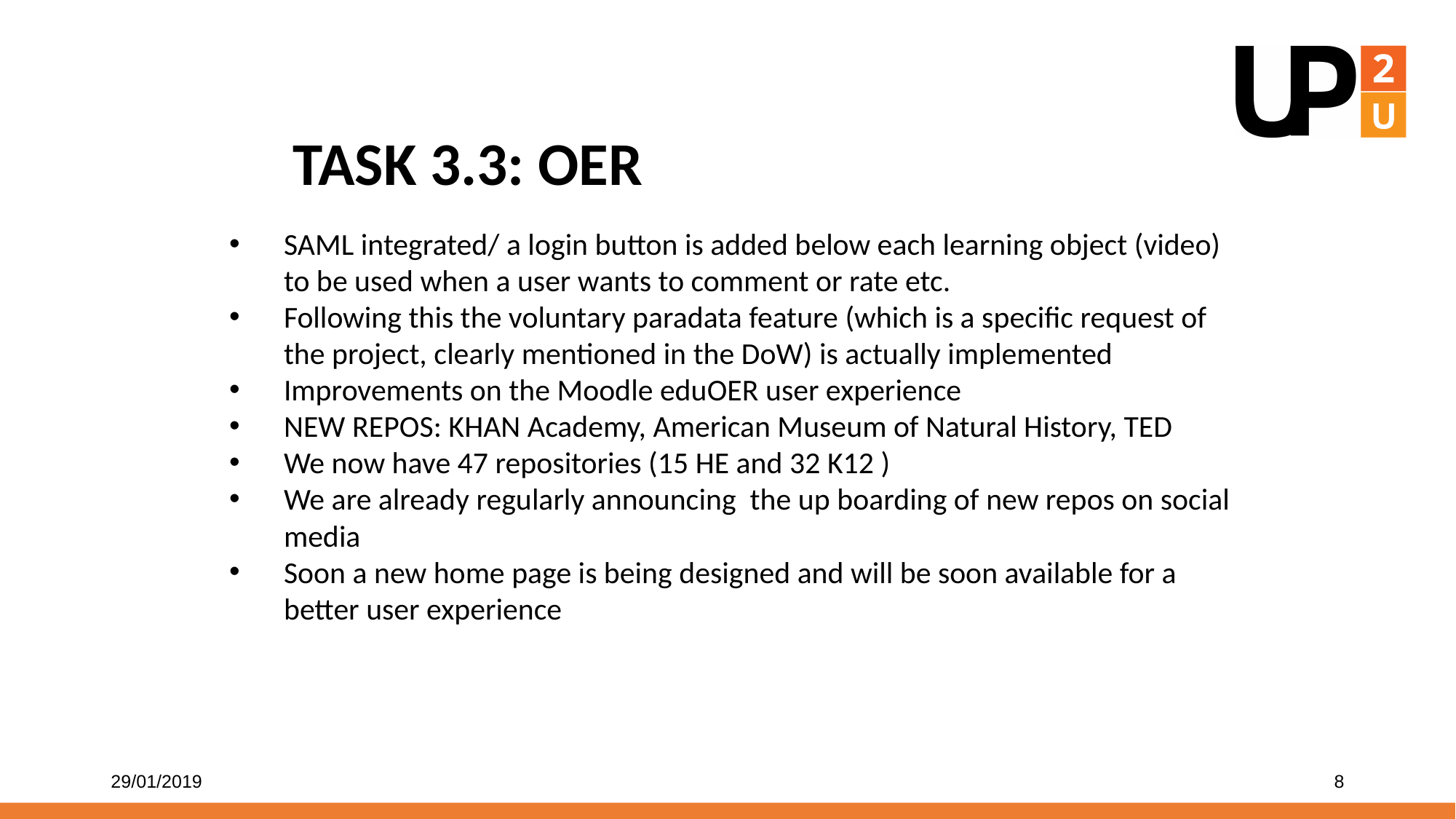

TASK 3.3: OER

SAML integrated/ a login button is added below each learning object (video) to be used when a user wants to comment or rate etc.
Following this the voluntary paradata feature (which is a specific request of the project, clearly mentioned in the DoW) is actually implemented
Improvements on the Moodle eduOER user experience
NEW REPOS: KHAN Academy, American Museum of Natural History, TED
We now have 47 repositories (15 HE and 32 K12 )
We are already regularly announcing  the up boarding of new repos on social media
Soon a new home page is being designed and will be soon available for a better user experience

29/01/2019

8